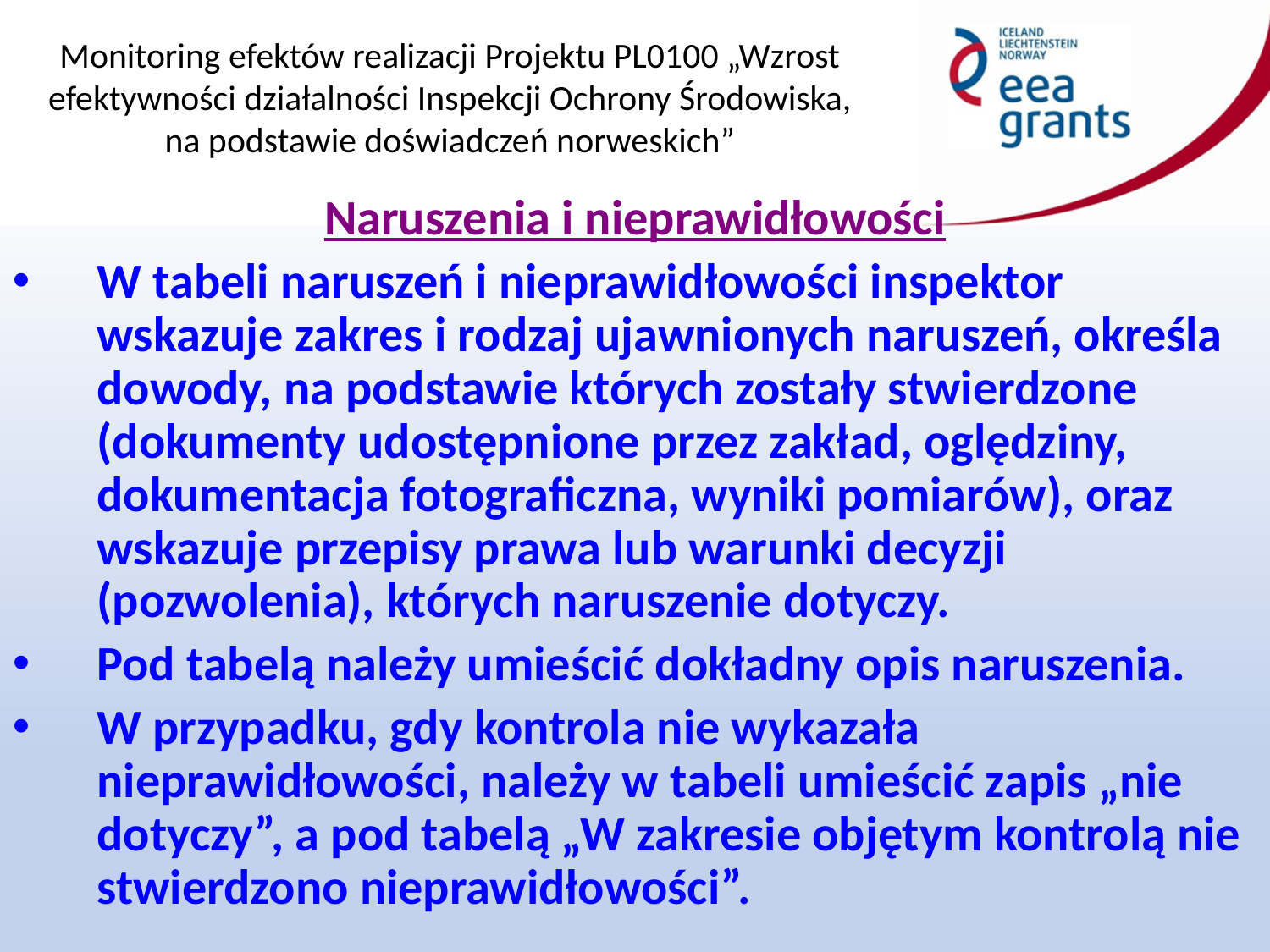

Naruszenia i nieprawidłowości
W tabeli naruszeń i nieprawidłowości inspektor wskazuje zakres i rodzaj ujawnionych naruszeń, określa dowody, na podstawie których zostały stwierdzone (dokumenty udostępnione przez zakład, oględziny, dokumentacja fotograficzna, wyniki pomiarów), oraz wskazuje przepisy prawa lub warunki decyzji (pozwolenia), których naruszenie dotyczy.
Pod tabelą należy umieścić dokładny opis naruszenia.
W przypadku, gdy kontrola nie wykazała nieprawidłowości, należy w tabeli umieścić zapis „nie dotyczy”, a pod tabelą „W zakresie objętym kontrolą nie stwierdzono nieprawidłowości”.